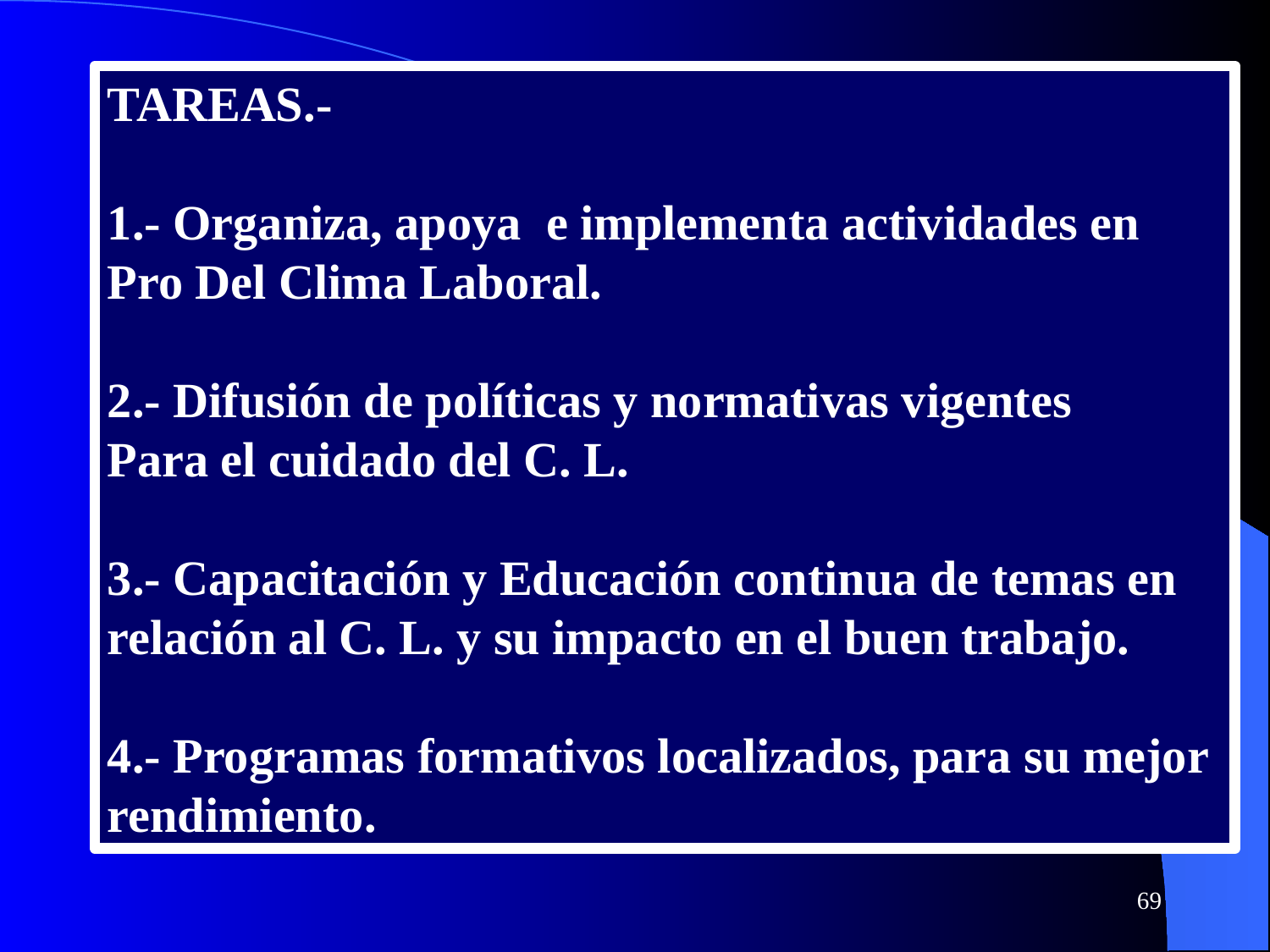

TAREAS.-

1.- Organiza, apoya  e implementa actividades en Pro Del Clima Laboral.

2.- Difusión de políticas y normativas vigentes
Para el cuidado del C. L.

3.- Capacitación y Educación continua de temas en relación al C. L. y su impacto en el buen trabajo.

4.- Programas formativos localizados, para su mejor rendimiento.
69